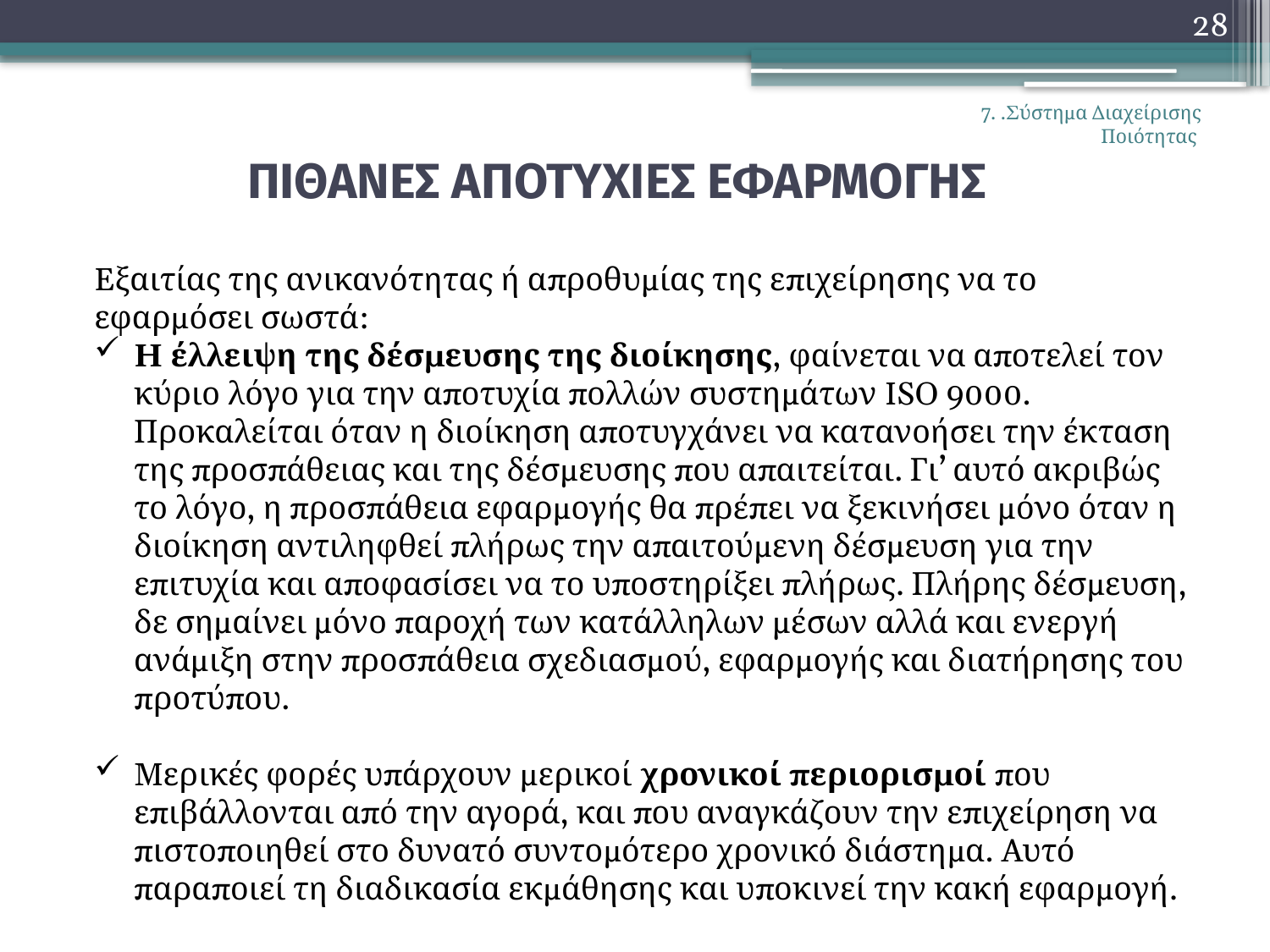

28
7. .Σύστημα Διαχείρισης Ποιότητας
# ΠΙΘΑΝΕΣ ΑΠΟΤΥΧΙΕΣ ΕΦΑΡΜΟΓΗΣ
Εξαιτίας της ανικανότητας ή απροθυμίας της επιχείρησης να το εφαρμόσει σωστά:
Η έλλειψη της δέσμευσης της διοίκησης, φαίνεται να αποτελεί τον κύριο λόγο για την αποτυχία πολλών συστημάτων ISO 9000. Προκαλείται όταν η διοίκηση αποτυγχάνει να κατανοήσει την έκταση της προσπάθειας και της δέσμευσης που απαιτείται. Γι’ αυτό ακριβώς το λόγο, η προσπάθεια εφαρμογής θα πρέπει να ξεκινήσει μόνο όταν η διοίκηση αντιληφθεί πλήρως την απαιτούμενη δέσμευση για την επιτυχία και αποφασίσει να το υποστηρίξει πλήρως. Πλήρης δέσμευση, δε σημαίνει μόνο παροχή των κατάλληλων μέσων αλλά και ενεργή ανάμιξη στην προσπάθεια σχεδιασμού, εφαρμογής και διατήρησης του προτύπου.

Μερικές φορές υπάρχουν μερικοί χρονικοί περιορισμοί που επιβάλλονται από την αγορά, και που αναγκάζουν την επιχείρηση να πιστοποιηθεί στο δυνατό συντομότερο χρονικό διάστημα. Αυτό παραποιεί τη διαδικασία εκμάθησης και υποκινεί την κακή εφαρμογή.